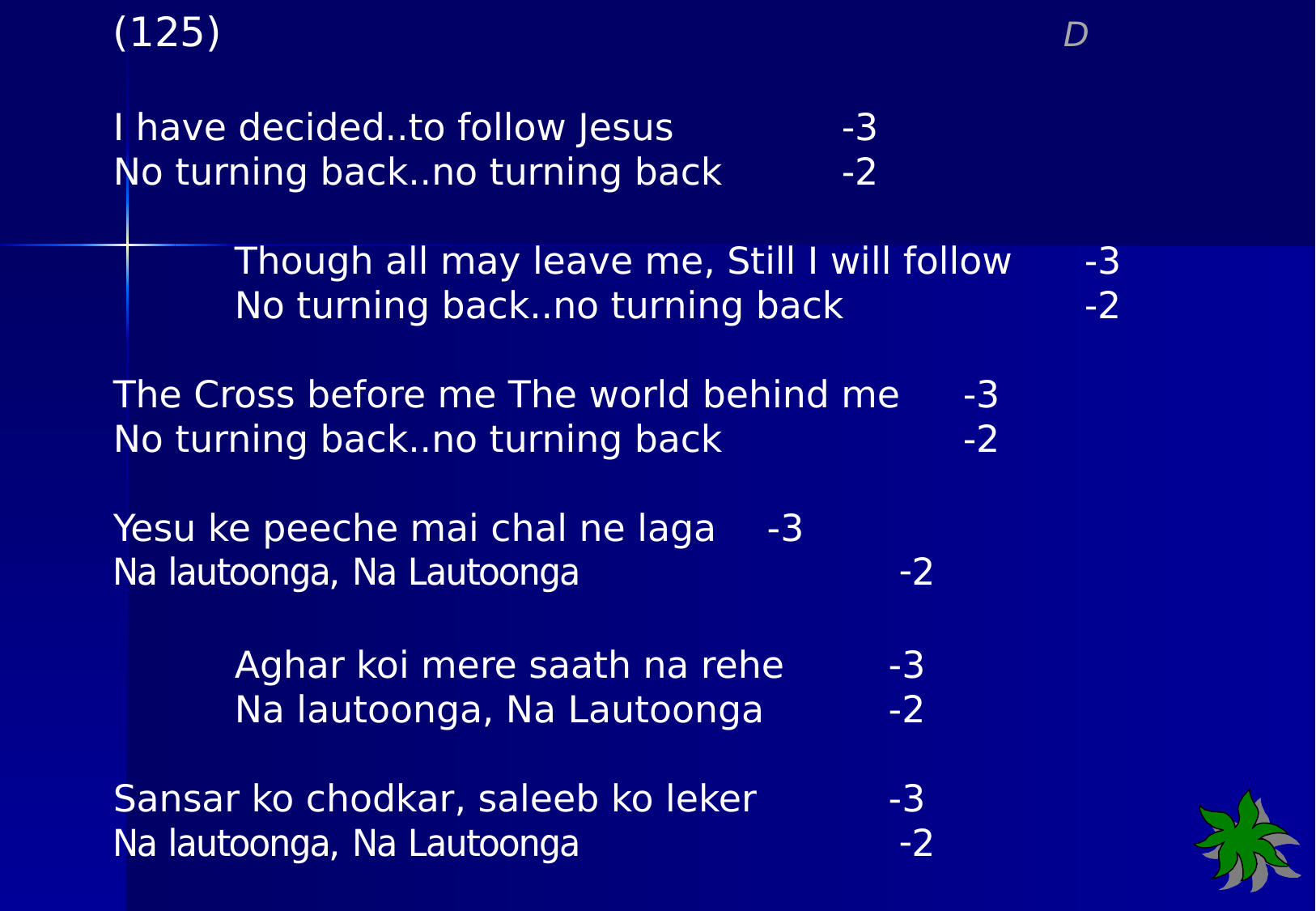

(125)                                                                 D

I have decided..to follow Jesus    	-3
No turning back..no turning back	-2

	Though all may leave me, Still I will follow 	-3
	No turning back..no turning back		-2

The Cross before me The world behind me	-3
No turning back..no turning back		-2

Yesu ke peeche mai chal ne laga	    -3
Na lautoonga, Na Lautoonga			     -2

	Aghar koi mere saath na rehe	    -3
	Na lautoonga, Na Lautoonga	    -2

Sansar ko chodkar, saleeb ko leker	    -3
Na lautoonga, Na Lautoonga			     -2